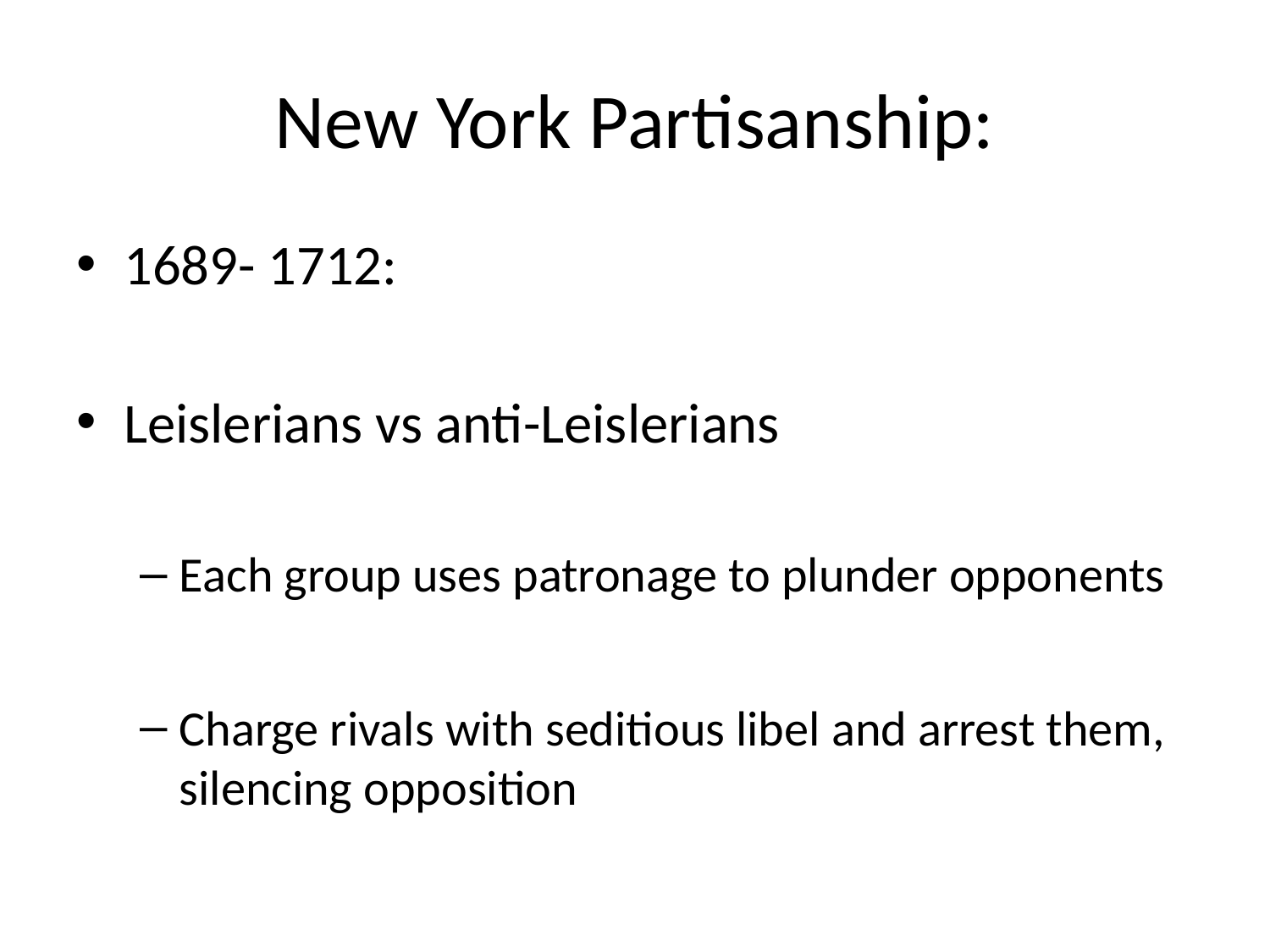

# New York Partisanship:
1689- 1712:

Leislerians vs anti-Leislerians

Each group uses patronage to plunder opponents

Charge rivals with seditious libel and arrest them, silencing opposition